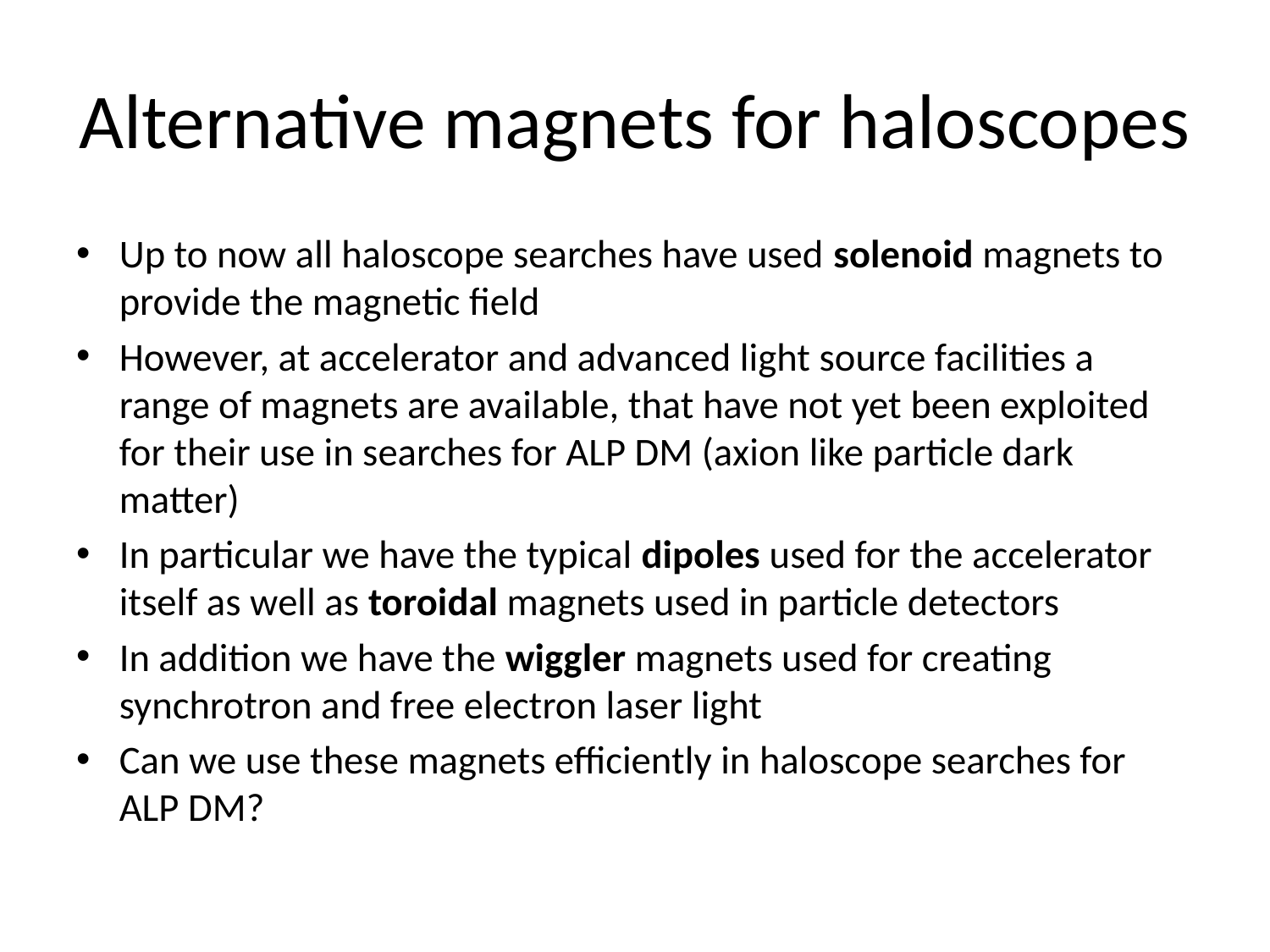

# Alternative magnets for haloscopes
Up to now all haloscope searches have used solenoid magnets to provide the magnetic field
However, at accelerator and advanced light source facilities a range of magnets are available, that have not yet been exploited for their use in searches for ALP DM (axion like particle dark matter)
In particular we have the typical dipoles used for the accelerator itself as well as toroidal magnets used in particle detectors
In addition we have the wiggler magnets used for creating synchrotron and free electron laser light
Can we use these magnets efficiently in haloscope searches for ALP DM?